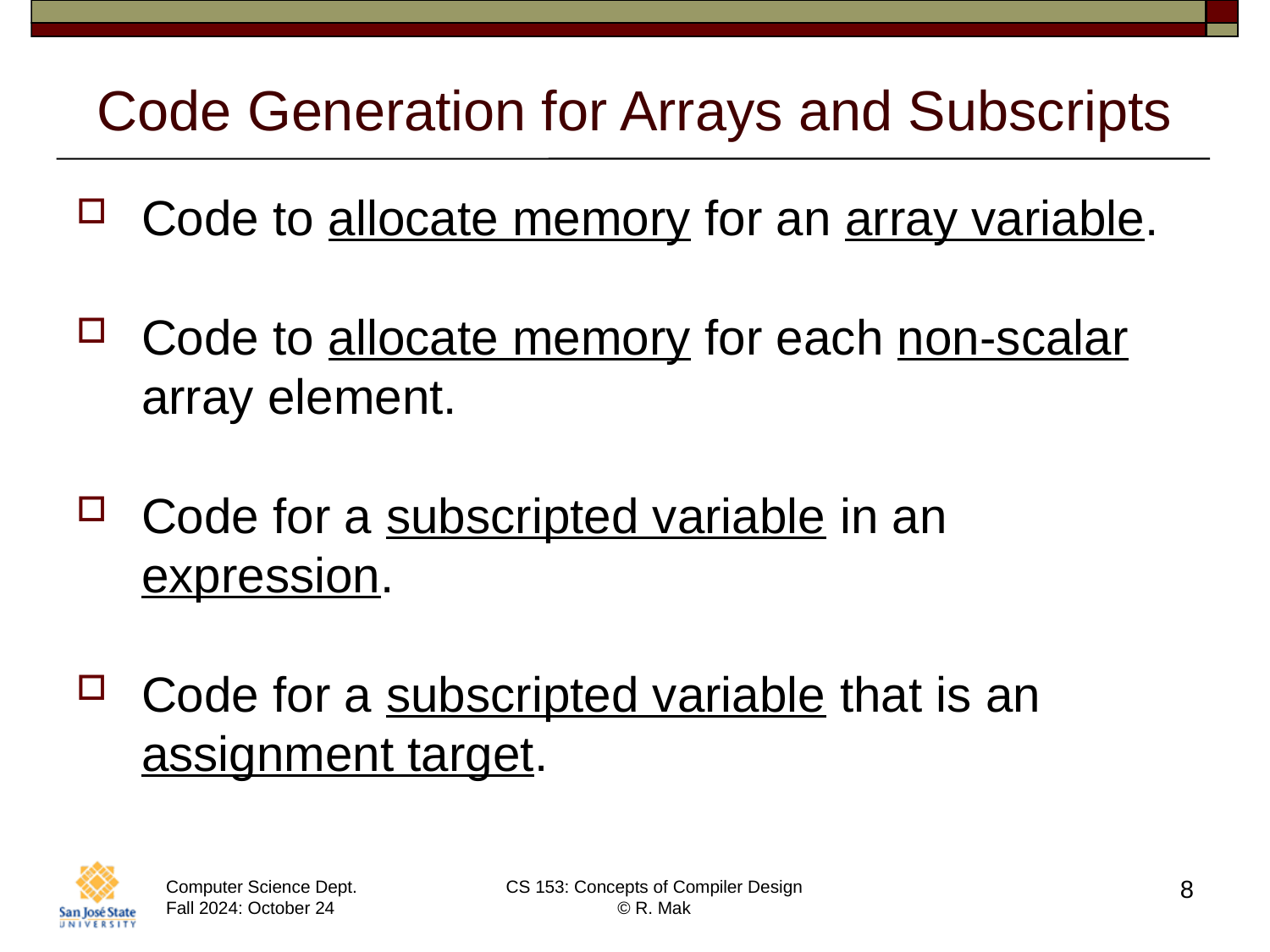

# Code Generation for Arrays and Subscripts
Code to allocate memory for an array variable.

Code to allocate memory for each non-scalar array element.

Code for a subscripted variable in an expression.

Code for a subscripted variable that is an assignment target.
8